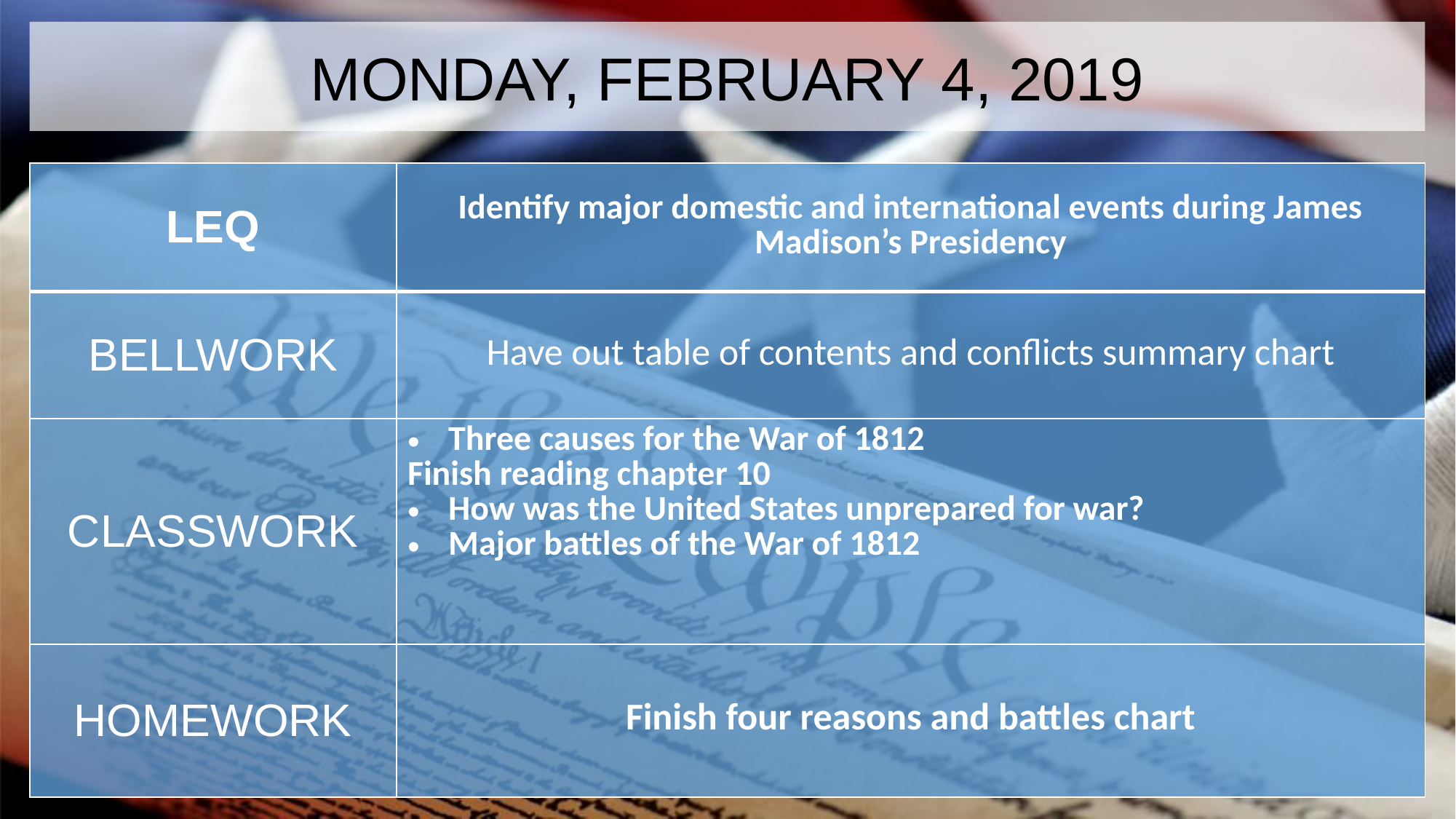

MONDAY, FEBRUARY 4, 2019
| LEQ | Identify major domestic and international events during James Madison’s Presidency |
| --- | --- |
| BELLWORK | Have out table of contents and conflicts summary chart |
| CLASSWORK | Three causes for the War of 1812 Finish reading chapter 10 How was the United States unprepared for war? Major battles of the War of 1812 |
| HOMEWORK | Finish four reasons and battles chart |